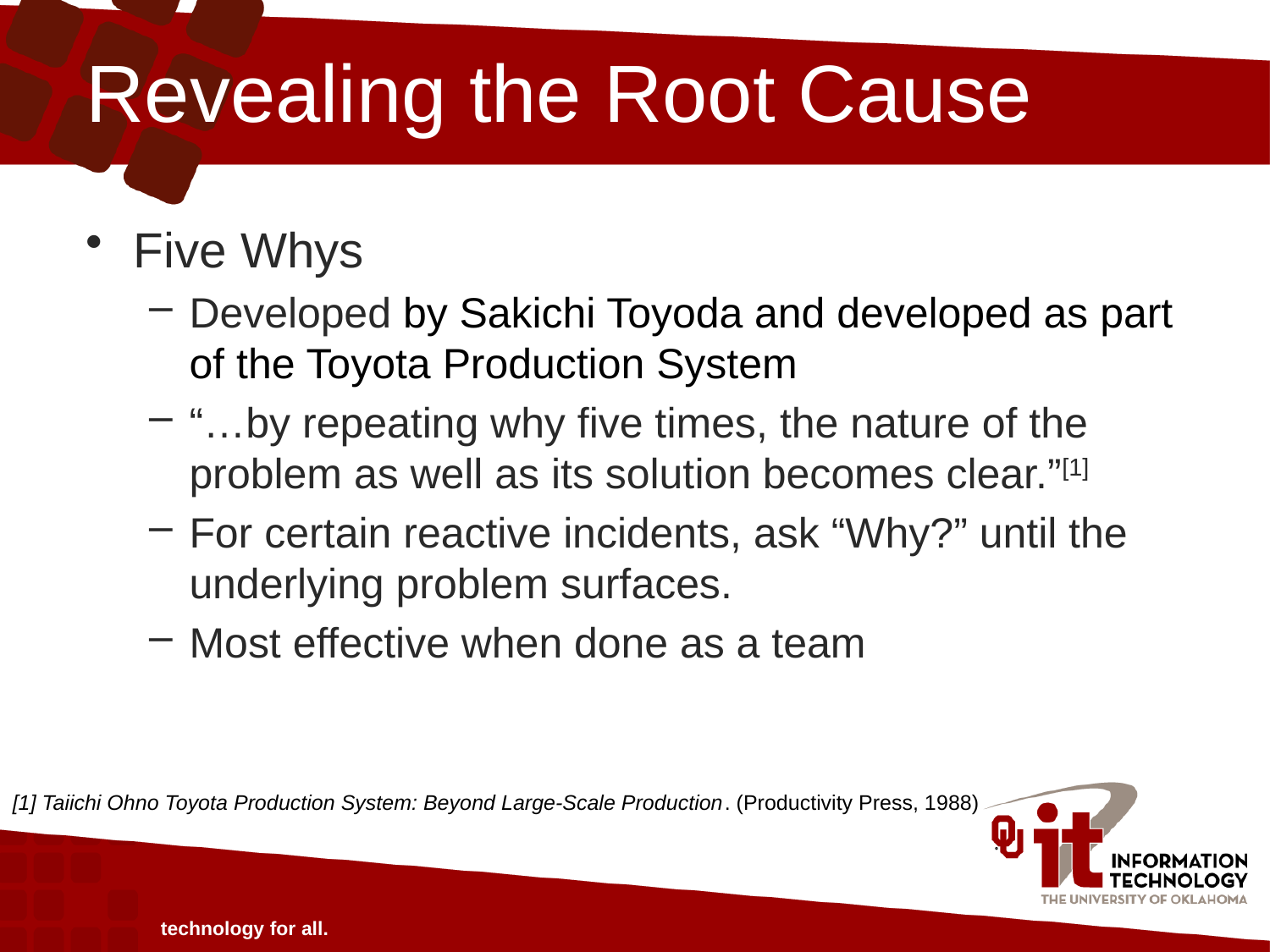

# Revealing the Root Cause
Five Whys
Developed by Sakichi Toyoda and developed as part of the Toyota Production System
“…by repeating why five times, the nature of the problem as well as its solution becomes clear.”[1]
For certain reactive incidents, ask “Why?” until the underlying problem surfaces.
Most effective when done as a team
[1] Taiichi Ohno Toyota Production System: Beyond Large-Scale Production. (Productivity Press, 1988)
technology for all.